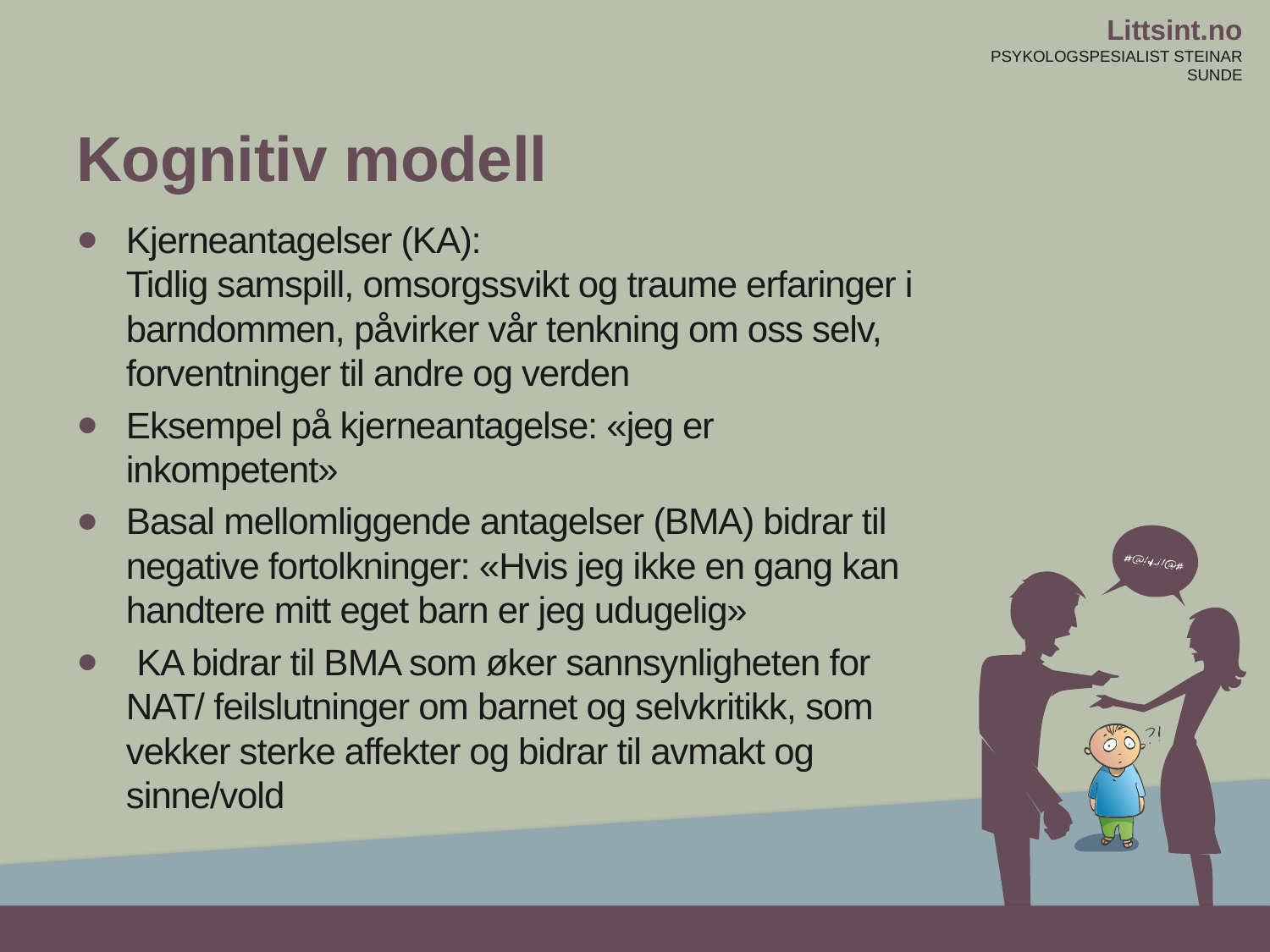

# Kognitiv modell
Kjerneantagelser (KA):
Tidlig samspill, omsorgssvikt og traume erfaringer i barndommen, påvirker vår tenkning om oss selv, forventninger til andre og verden
Eksempel på kjerneantagelse: «jeg er inkompetent»
Basal mellomliggende antagelser (BMA) bidrar til negative fortolkninger: «Hvis jeg ikke en gang kan handtere mitt eget barn er jeg udugelig»
 KA bidrar til BMA som øker sannsynligheten for NAT/ feilslutninger om barnet og selvkritikk, som vekker sterke affekter og bidrar til avmakt og sinne/vold